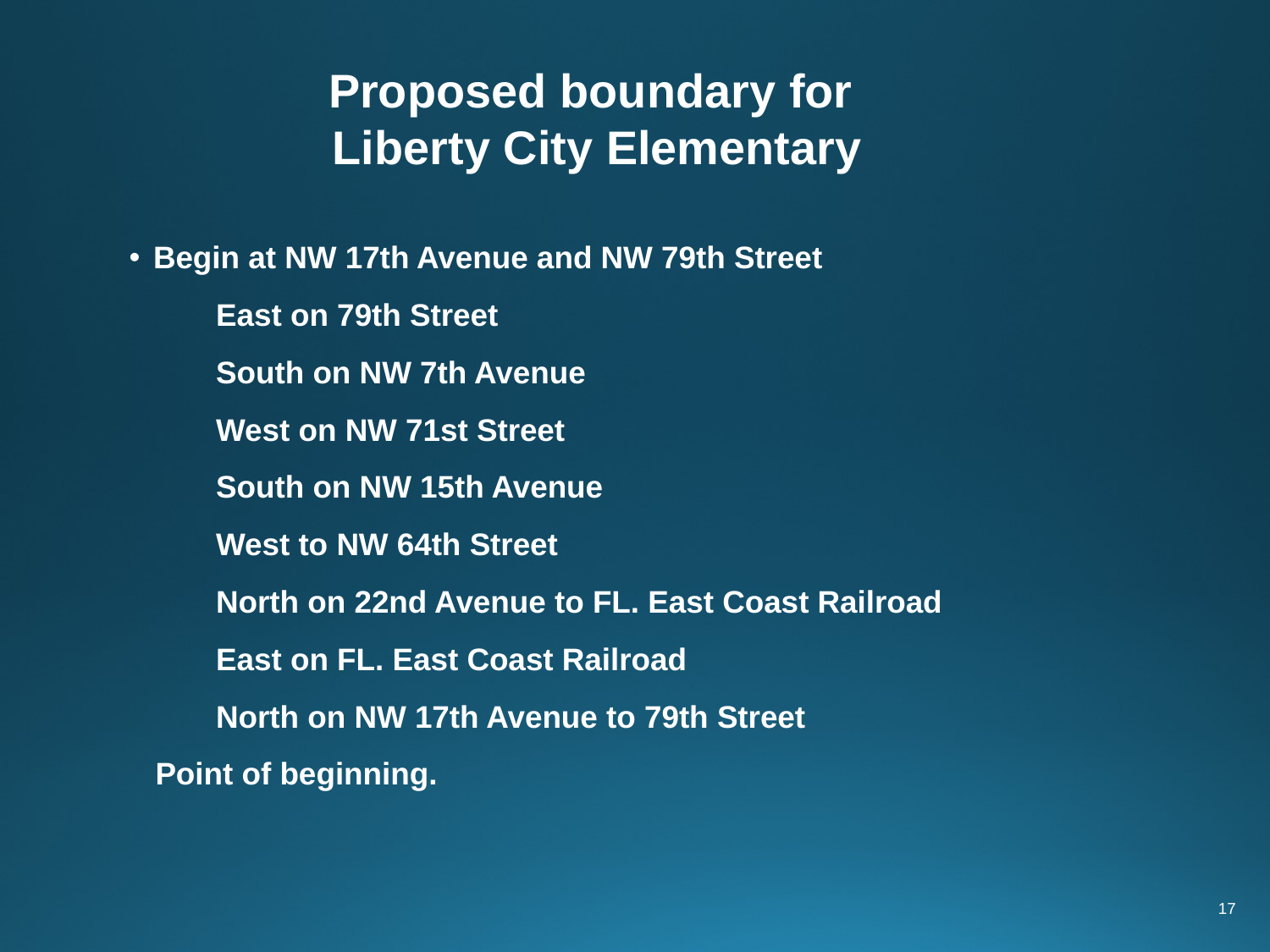

# Proposed boundary for Liberty City Elementary

Begin at NW 17th Avenue and NW 79th Street
          East on 79th Street
          South on NW 7th Avenue
          West on NW 71st Street
          South on NW 15th Avenue
          West to NW 64th Street
          North on 22nd Avenue to FL. East Coast Railroad
          East on FL. East Coast Railroad
          North on NW 17th Avenue to 79th Street
   Point of beginning.

17